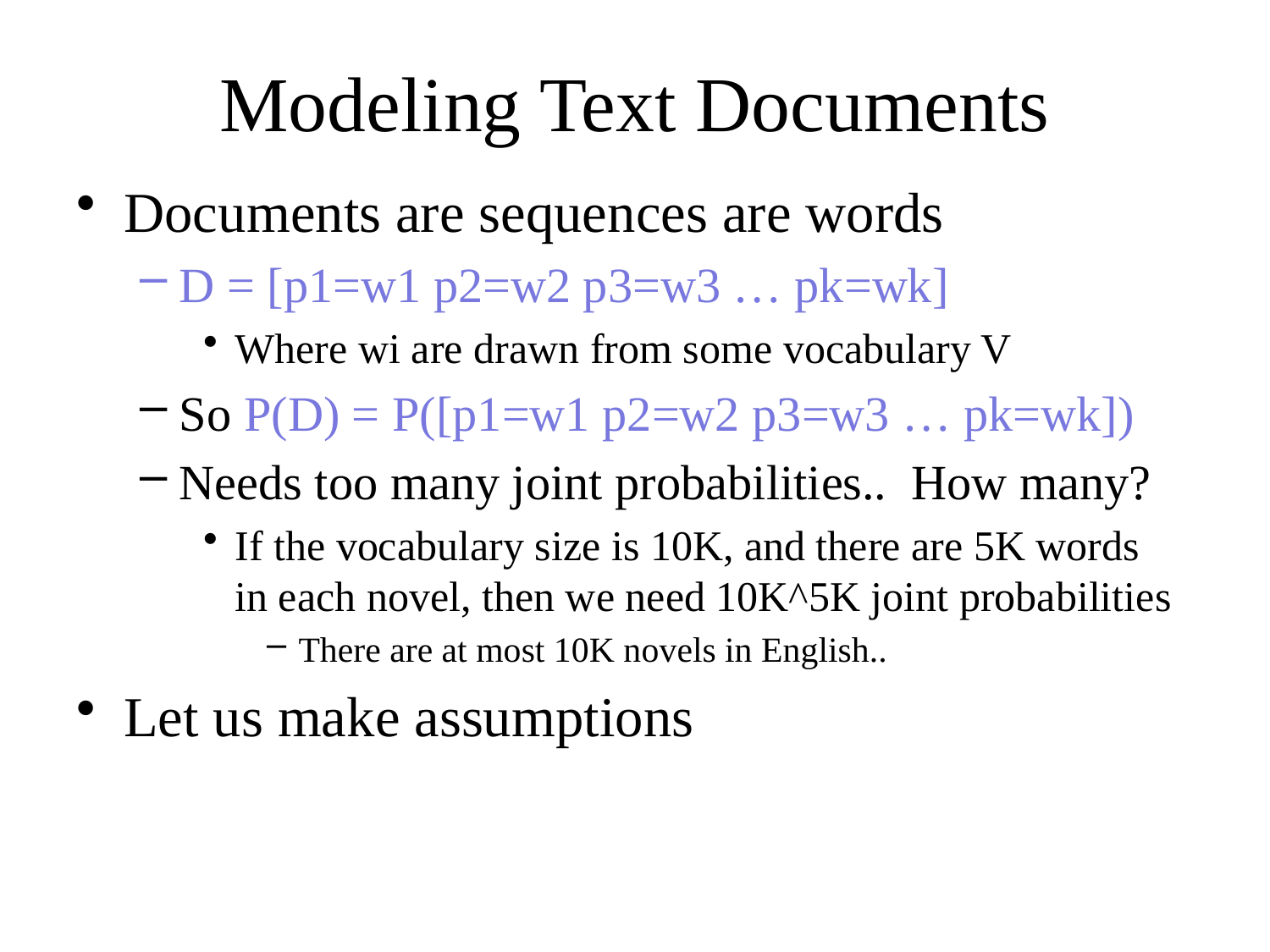

# Modeling Text Documents
Documents are sequences are words
D = [p1=w1 p2=w2 p3=w3 … pk=wk]
Where wi are drawn from some vocabulary V
So P(D) = P([p1=w1 p2=w2 p3=w3 … pk=wk])
Needs too many joint probabilities..  How many?
If the vocabulary size is 10K, and there are 5K words in each novel, then we need 10K^5K joint probabilities
There are at most 10K novels in English..
Let us make assumptions